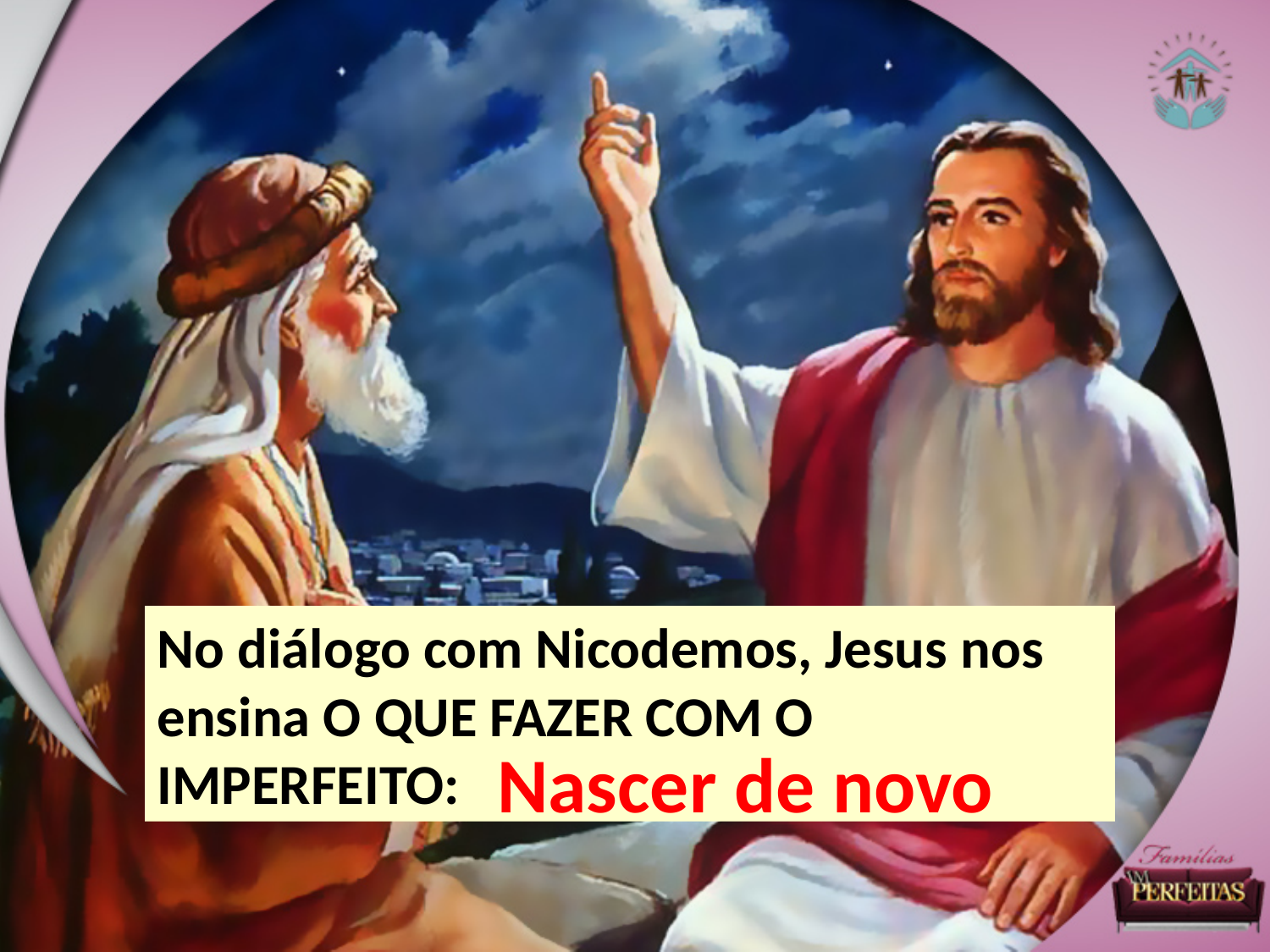

No diálogo com Nicodemos, Jesus nos ensina O QUE FAZER COM O IMPERFEITO:
Nascer de novo